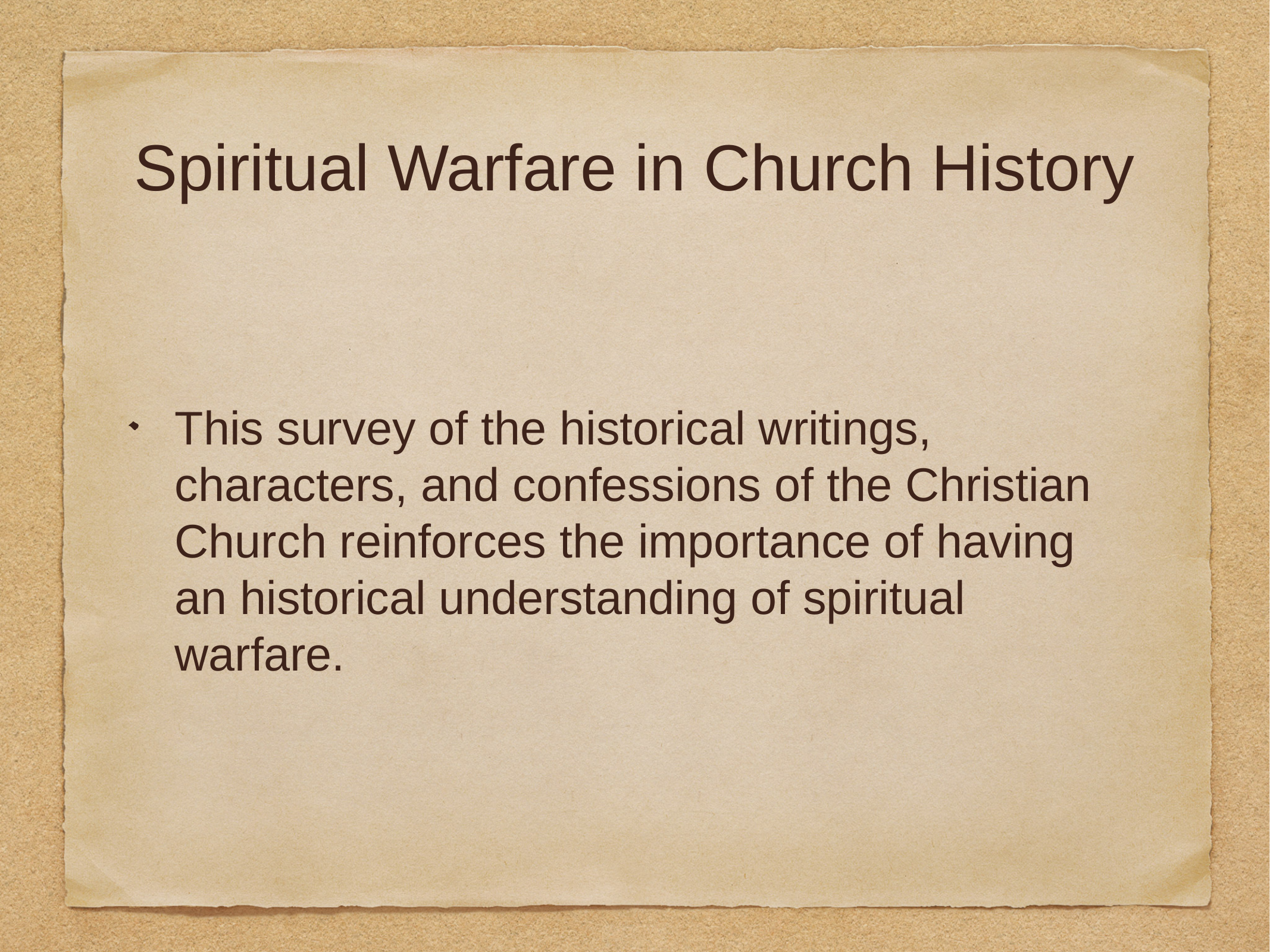

# Spiritual Warfare in Church History
This survey of the historical writings, characters, and confessions of the Christian Church reinforces the importance of having an historical understanding of spiritual warfare.